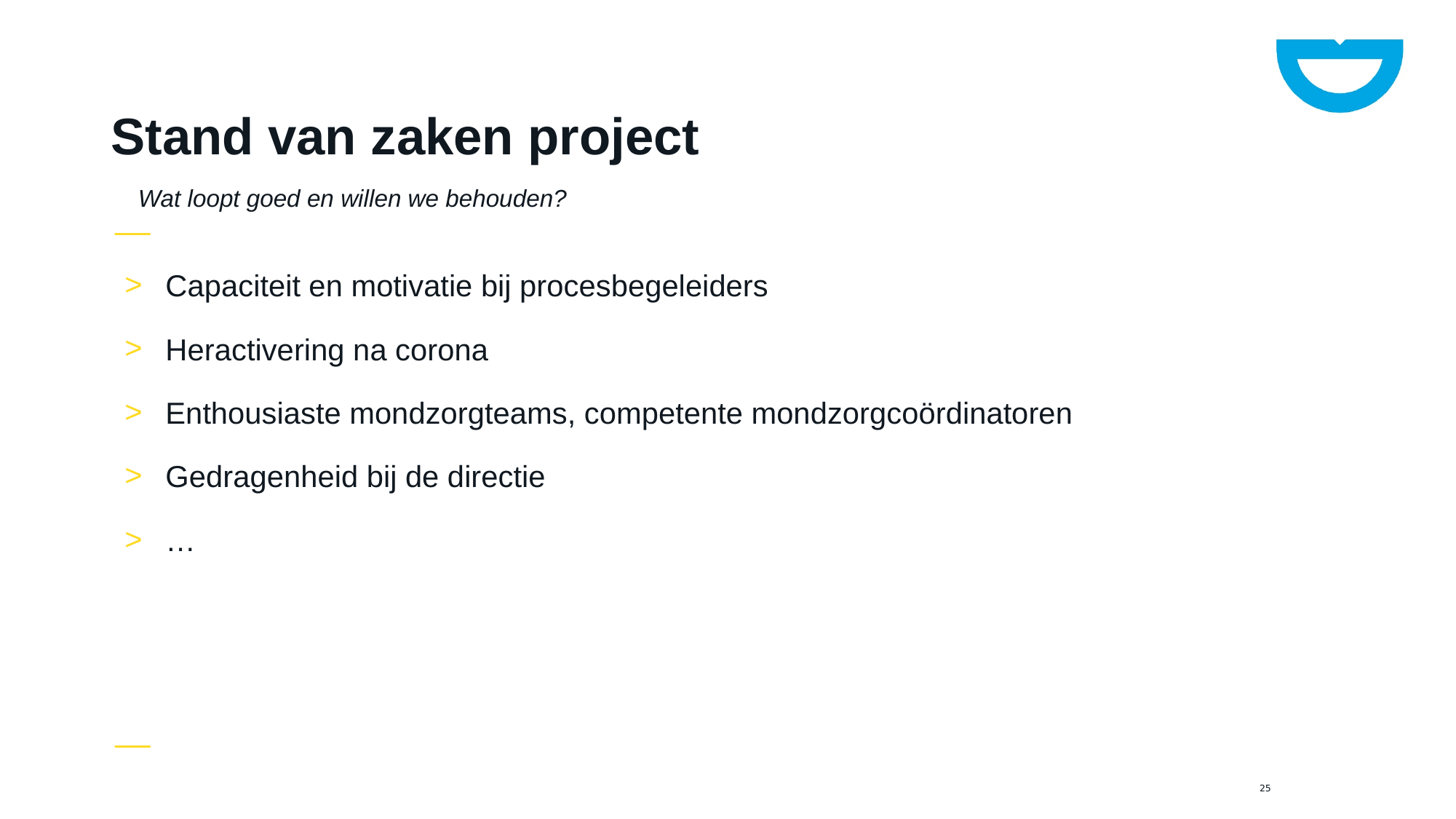

# Stand van zaken project
Wat loopt goed en willen we behouden?
Capaciteit en motivatie bij procesbegeleiders
Heractivering na corona
Enthousiaste mondzorgteams, competente mondzorgcoördinatoren
Gedragenheid bij de directie
…
25